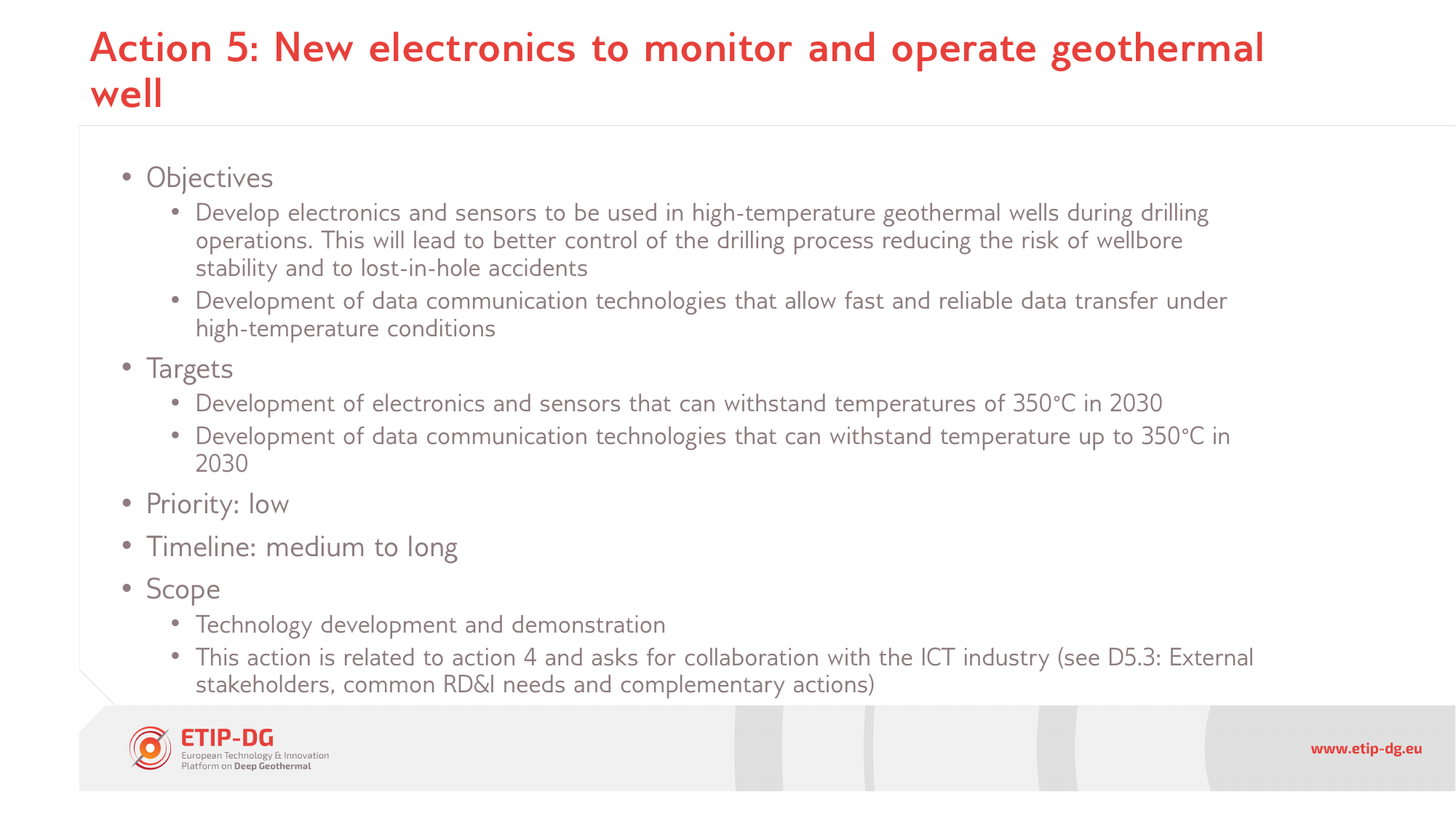

# Action 5: New electronics to monitor and operate geothermal well
Objectives
Develop electronics and sensors to be used in high-temperature geothermal wells during drilling operations. This will lead to better control of the drilling process reducing the risk of wellbore stability and to lost-in-hole accidents
Development of data communication technologies that allow fast and reliable data transfer under high-temperature conditions
Targets
Development of electronics and sensors that can withstand temperatures of 350°C in 2030
Development of data communication technologies that can withstand temperature up to 350°C in 2030
Priority: low
Timeline: medium to long
Scope
Technology development and demonstration
This action is related to action 4 and asks for collaboration with the ICT industry (see D5.3: External stakeholders, common RD&I needs and complementary actions)